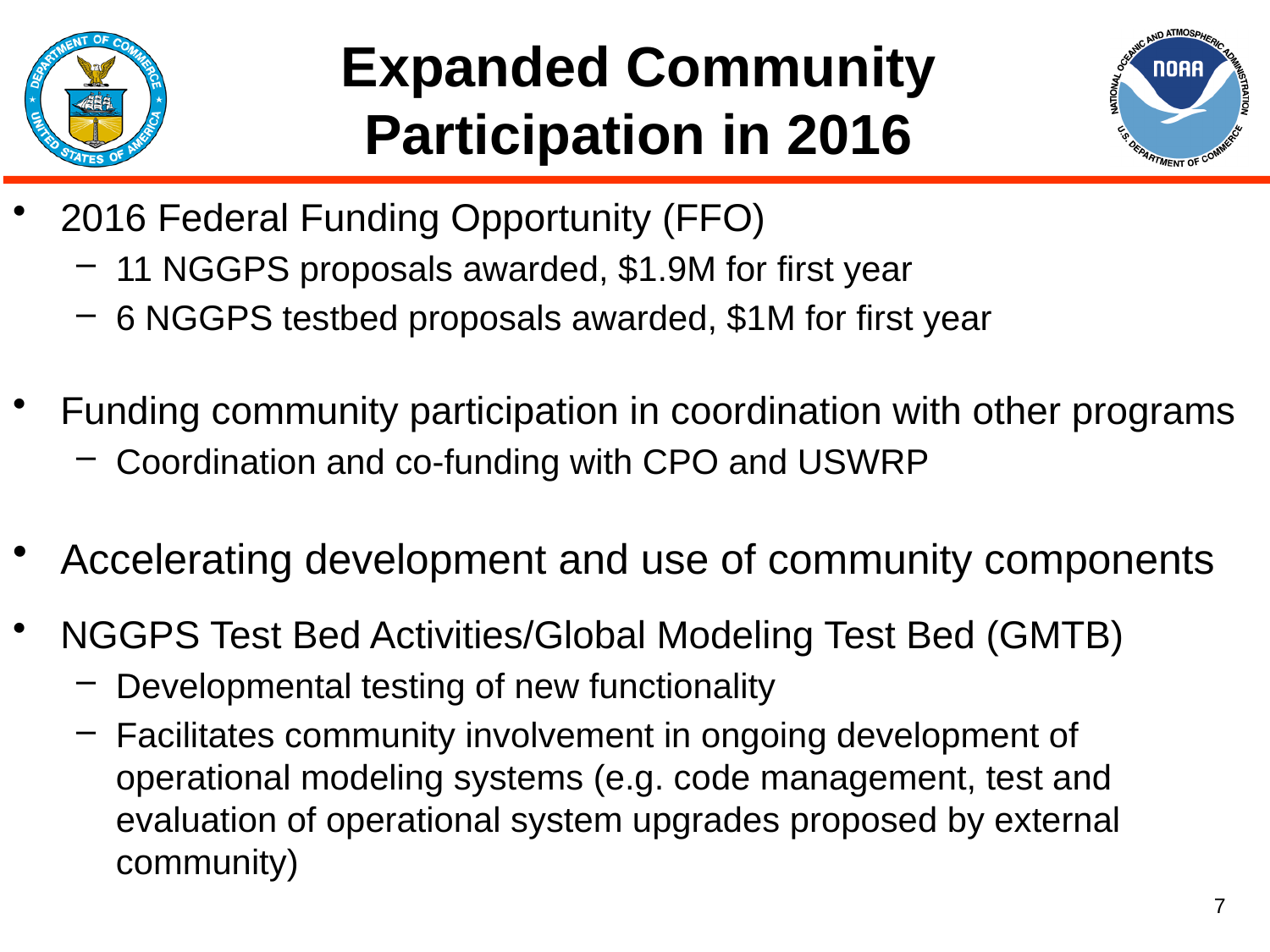

# Expanded Community Participation in 2016
2016 Federal Funding Opportunity (FFO)
11 NGGPS proposals awarded, $1.9M for first year
6 NGGPS testbed proposals awarded, $1M for first year

Funding community participation in coordination with other programs
Coordination and co-funding with CPO and USWRP

Accelerating development and use of community components

NGGPS Test Bed Activities/Global Modeling Test Bed (GMTB)
Developmental testing of new functionality
Facilitates community involvement in ongoing development of operational modeling systems (e.g. code management, test and evaluation of operational system upgrades proposed by external community)